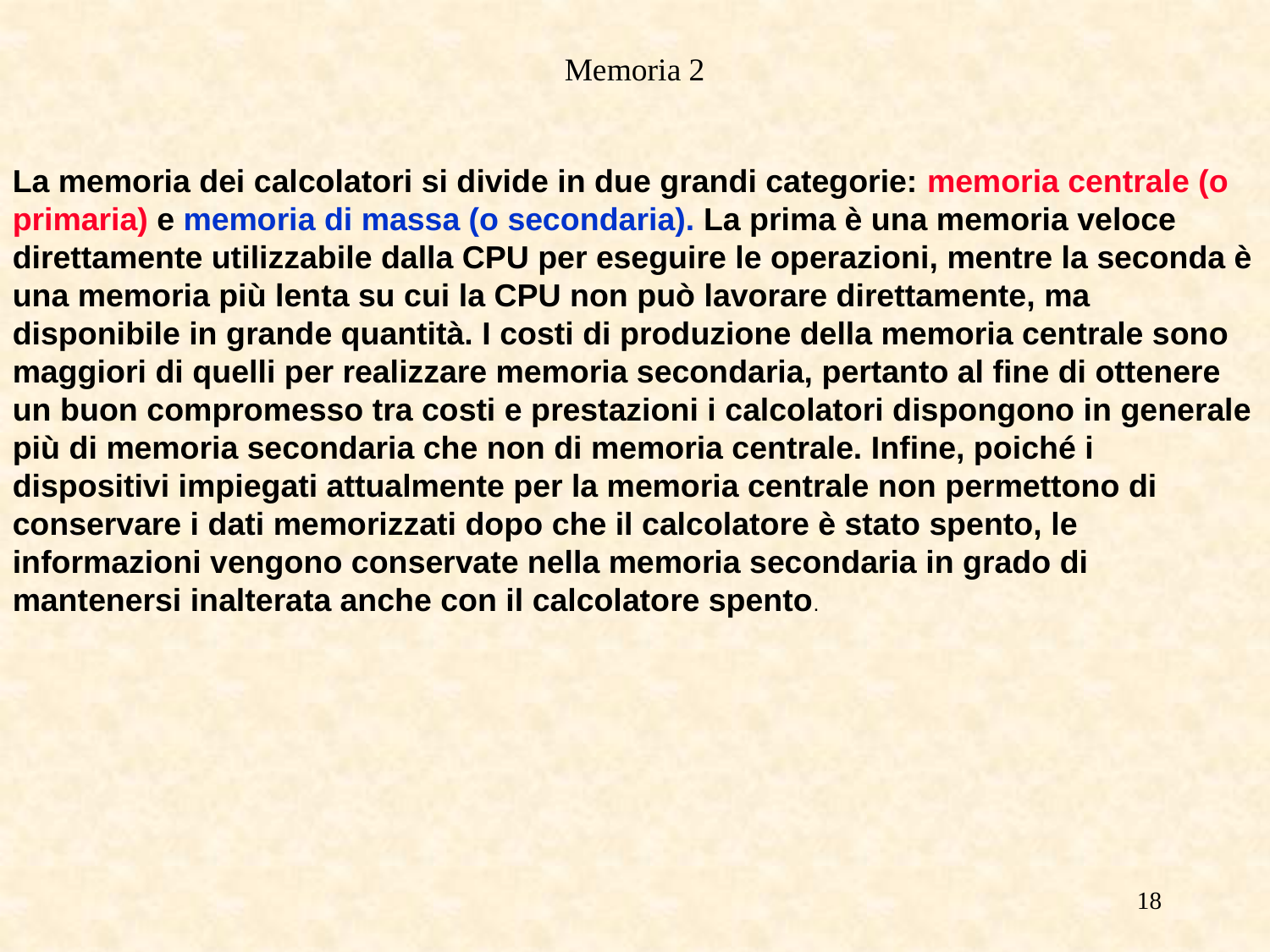

# Memoria 2
La memoria dei calcolatori si divide in due grandi categorie: memoria centrale (o primaria) e memoria di massa (o secondaria). La prima è una memoria veloce direttamente utilizzabile dalla CPU per eseguire le operazioni, mentre la seconda è una memoria più lenta su cui la CPU non può lavorare direttamente, ma disponibile in grande quantità. I costi di produzione della memoria centrale sono maggiori di quelli per realizzare memoria secondaria, pertanto al fine di ottenere un buon compromesso tra costi e prestazioni i calcolatori dispongono in generale più di memoria secondaria che non di memoria centrale. Infine, poiché i dispositivi impiegati attualmente per la memoria centrale non permettono di conservare i dati memorizzati dopo che il calcolatore è stato spento, le informazioni vengono conservate nella memoria secondaria in grado di mantenersi inalterata anche con il calcolatore spento.

18